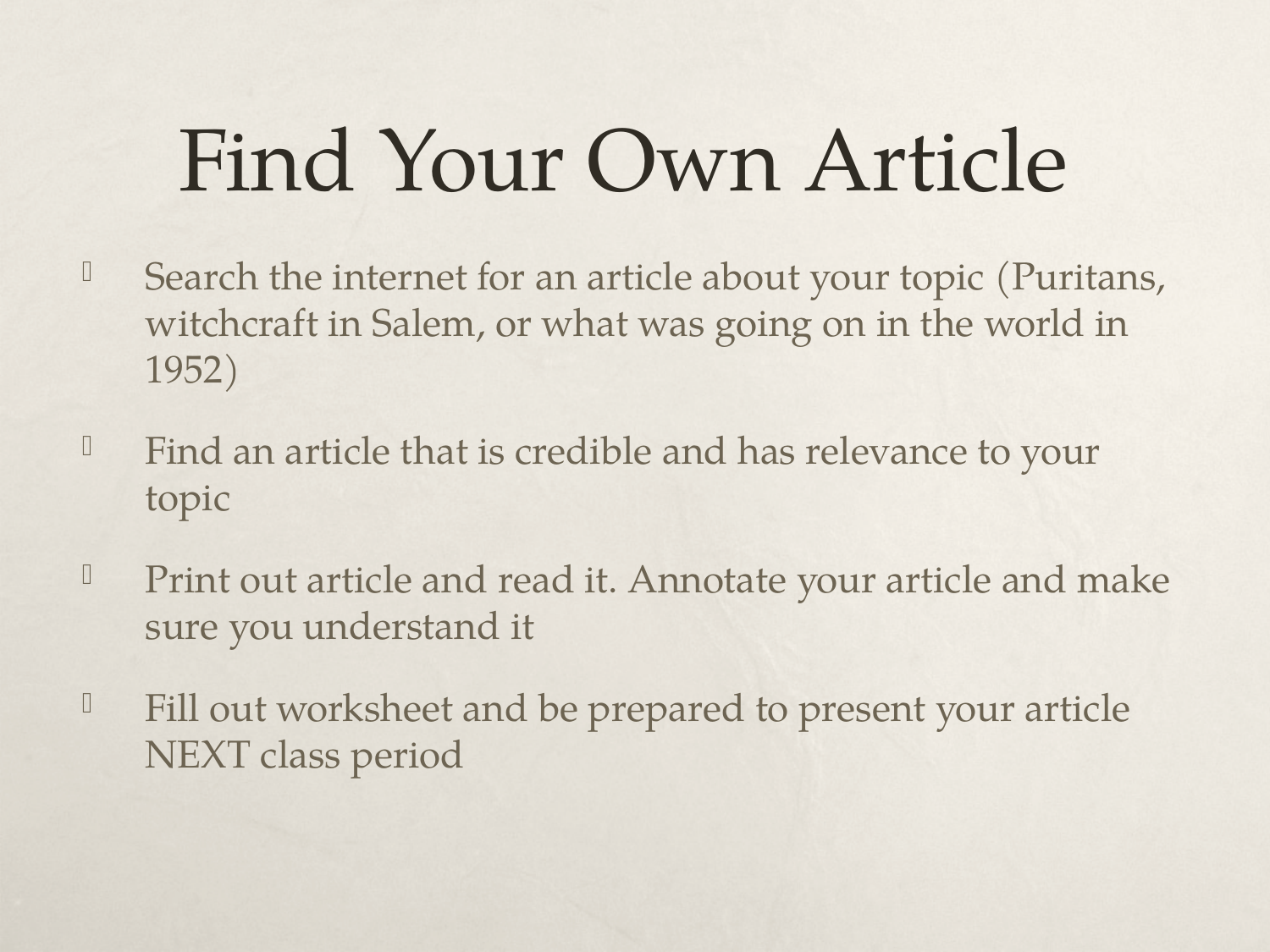

# Find Your Own Article
Search the internet for an article about your topic (Puritans, witchcraft in Salem, or what was going on in the world in 1952)
Find an article that is credible and has relevance to your topic
Print out article and read it. Annotate your article and make sure you understand it
Fill out worksheet and be prepared to present your article NEXT class period